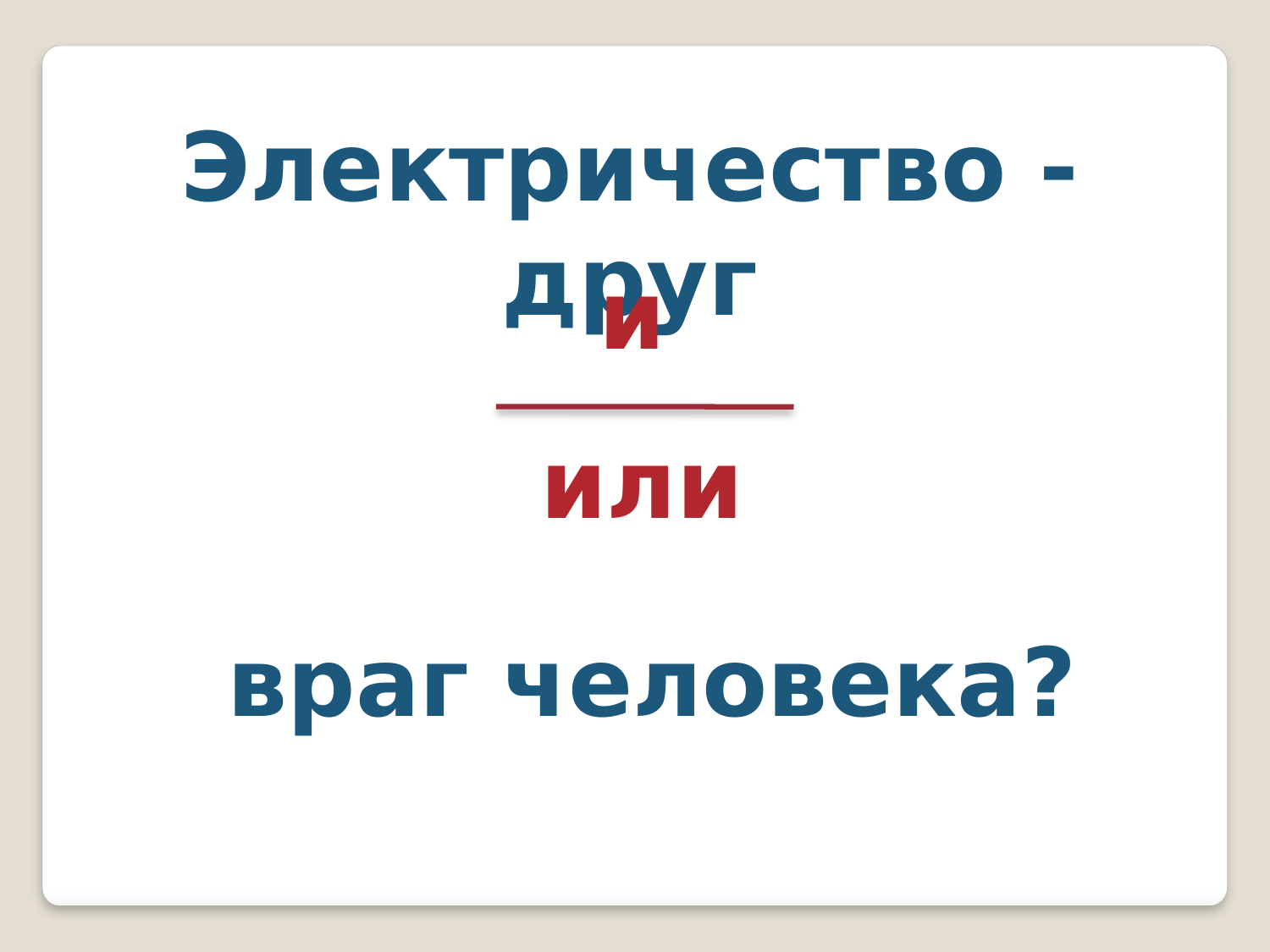

Электричество - друг
и
или
враг человека?